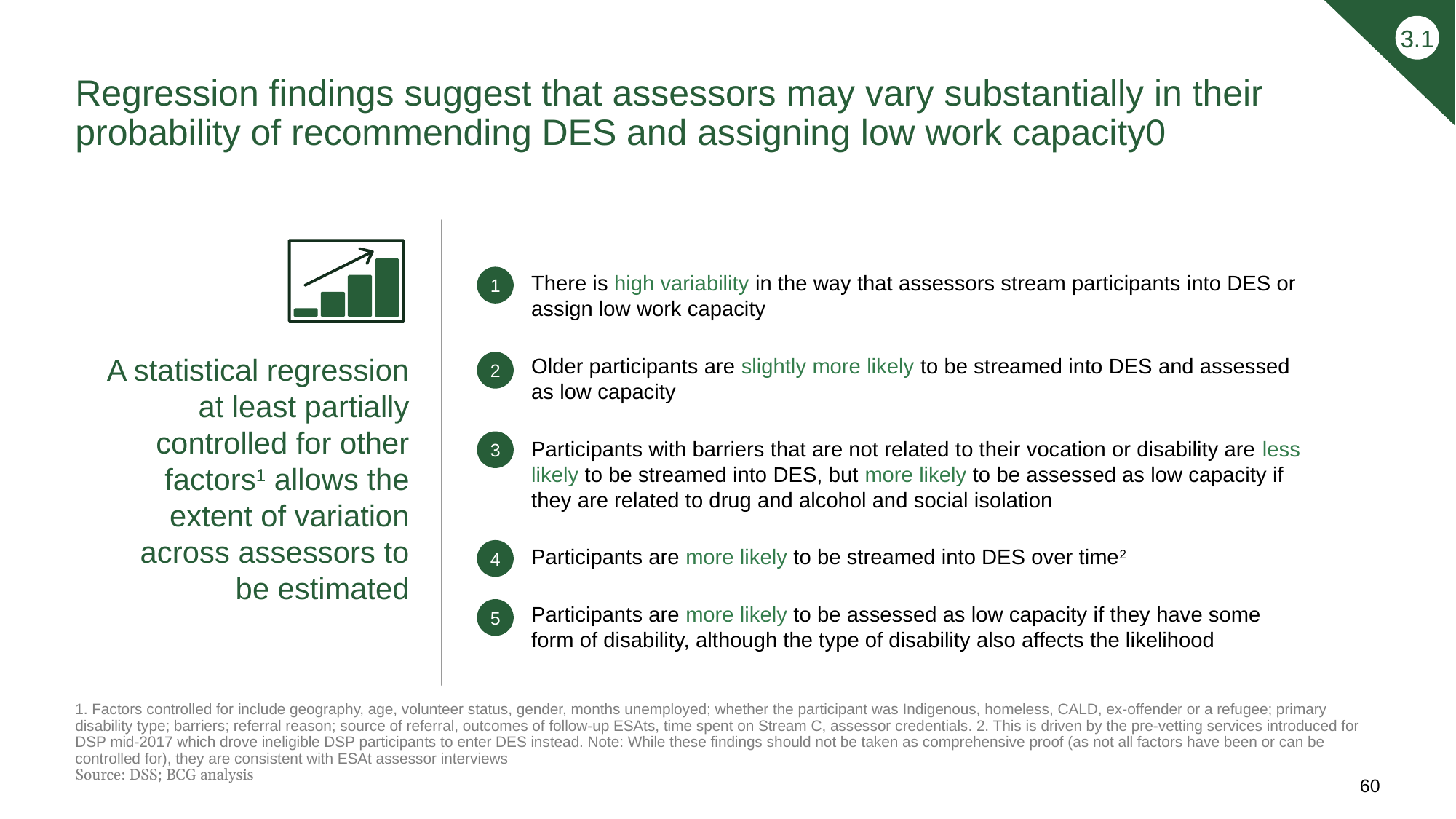

3.1
# Regression findings suggest that assessors may vary substantially in their probability of recommending DES and assigning low work capacity0

There is high variability in the way that assessors stream participants into DES or assign low work capacity
Older participants are slightly more likely to be streamed into DES and assessed as low capacity
Participants with barriers that are not related to their vocation or disability are less likely to be streamed into DES, but more likely to be assessed as low capacity if they are related to drug and alcohol and social isolation
Participants are more likely to be streamed into DES over time2
Participants are more likely to be assessed as low capacity if they have some form of disability, although the type of disability also affects the likelihood
1
A statistical regression at least partially controlled for other factors1 allows the extent of variation across assessors to be estimated
2
3
4
5
1. Factors controlled for include geography, age, volunteer status, gender, months unemployed; whether the participant was Indigenous, homeless, CALD, ex-offender or a refugee; primary disability type; barriers; referral reason; source of referral, outcomes of follow-up ESAts, time spent on Stream C, assessor credentials. 2. This is driven by the pre-vetting services introduced for DSP mid-2017 which drove ineligible DSP participants to enter DES instead. Note: While these findings should not be taken as comprehensive proof (as not all factors have been or can be controlled for), they are consistent with ESAt assessor interviews
Source: DSS; BCG analysis